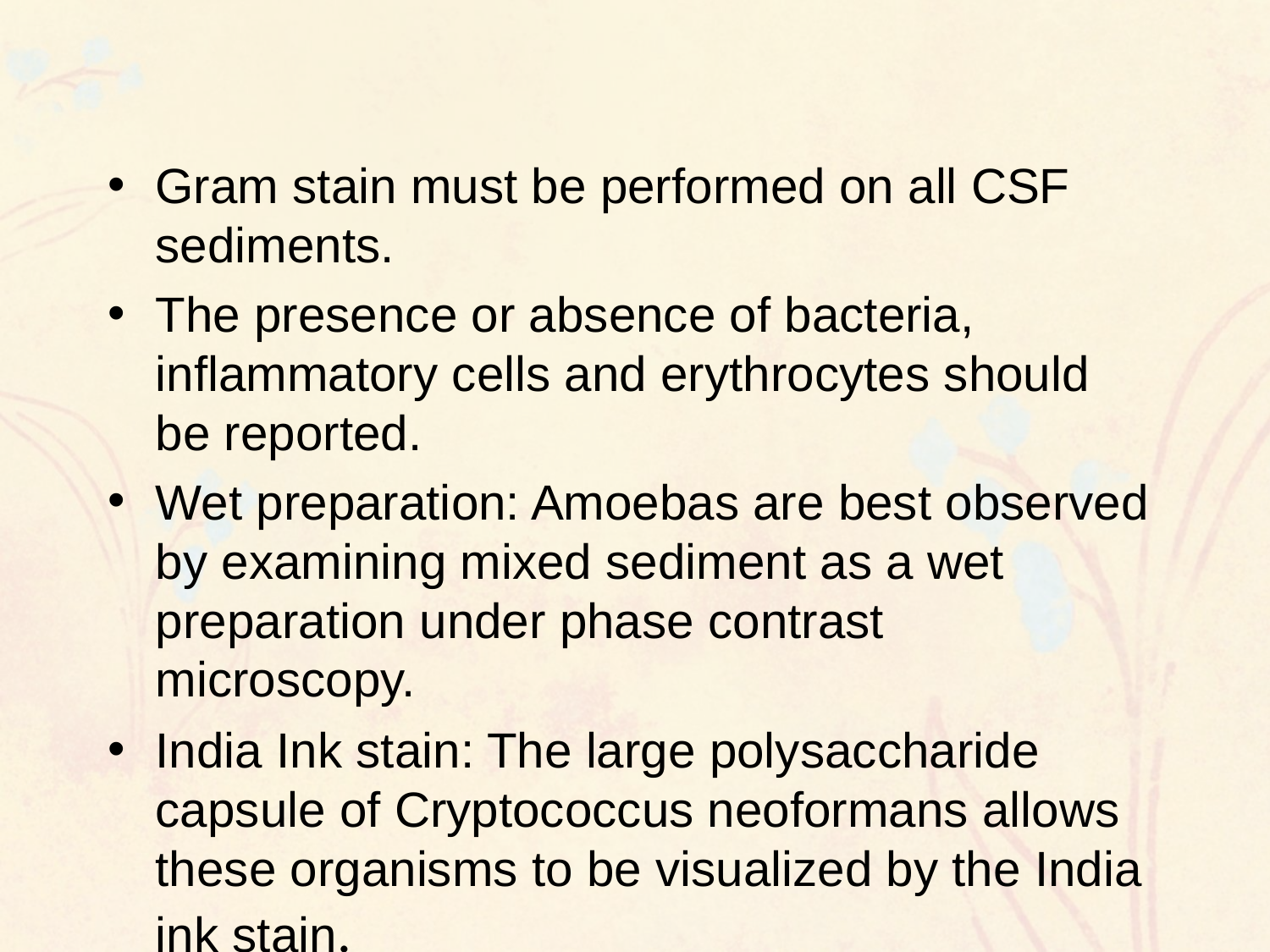

Gram stain must be performed on all CSF sediments.
The presence or absence of bacteria, inflammatory cells and erythrocytes should be reported.
Wet preparation: Amoebas are best observed by examining mixed sediment as a wet preparation under phase contrast microscopy.
India Ink stain: The large polysaccharide capsule of Cryptococcus neoformans allows these organisms to be visualized by the India ink stain.